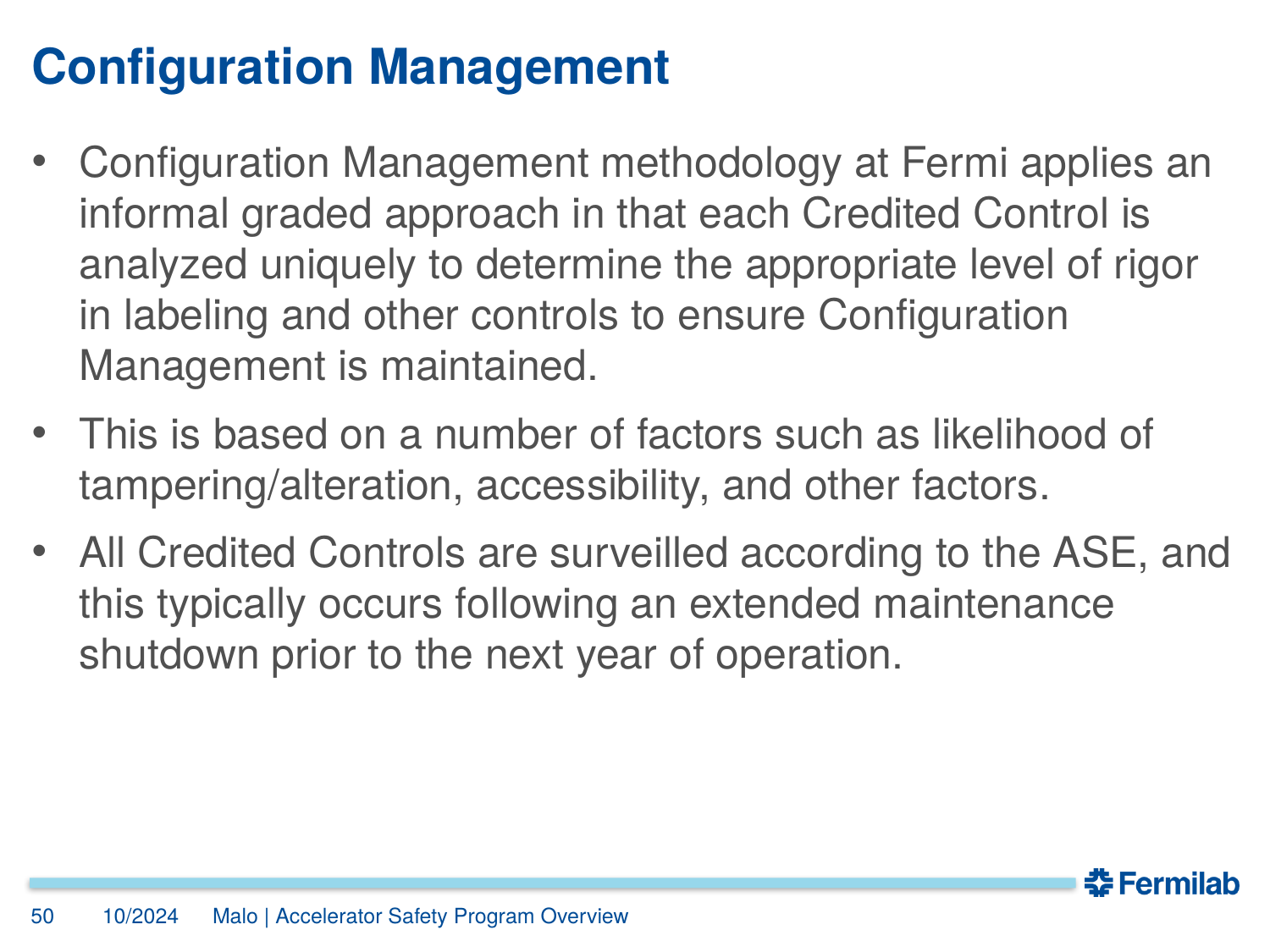

# Configuration Management
Configuration Management methodology at Fermi applies an informal graded approach in that each Credited Control is analyzed uniquely to determine the appropriate level of rigor in labeling and other controls to ensure Configuration Management is maintained.
This is based on a number of factors such as likelihood of tampering/alteration, accessibility, and other factors.
All Credited Controls are surveilled according to the ASE, and this typically occurs following an extended maintenance shutdown prior to the next year of operation.

50
10/2024
Malo | Accelerator Safety Program Overview